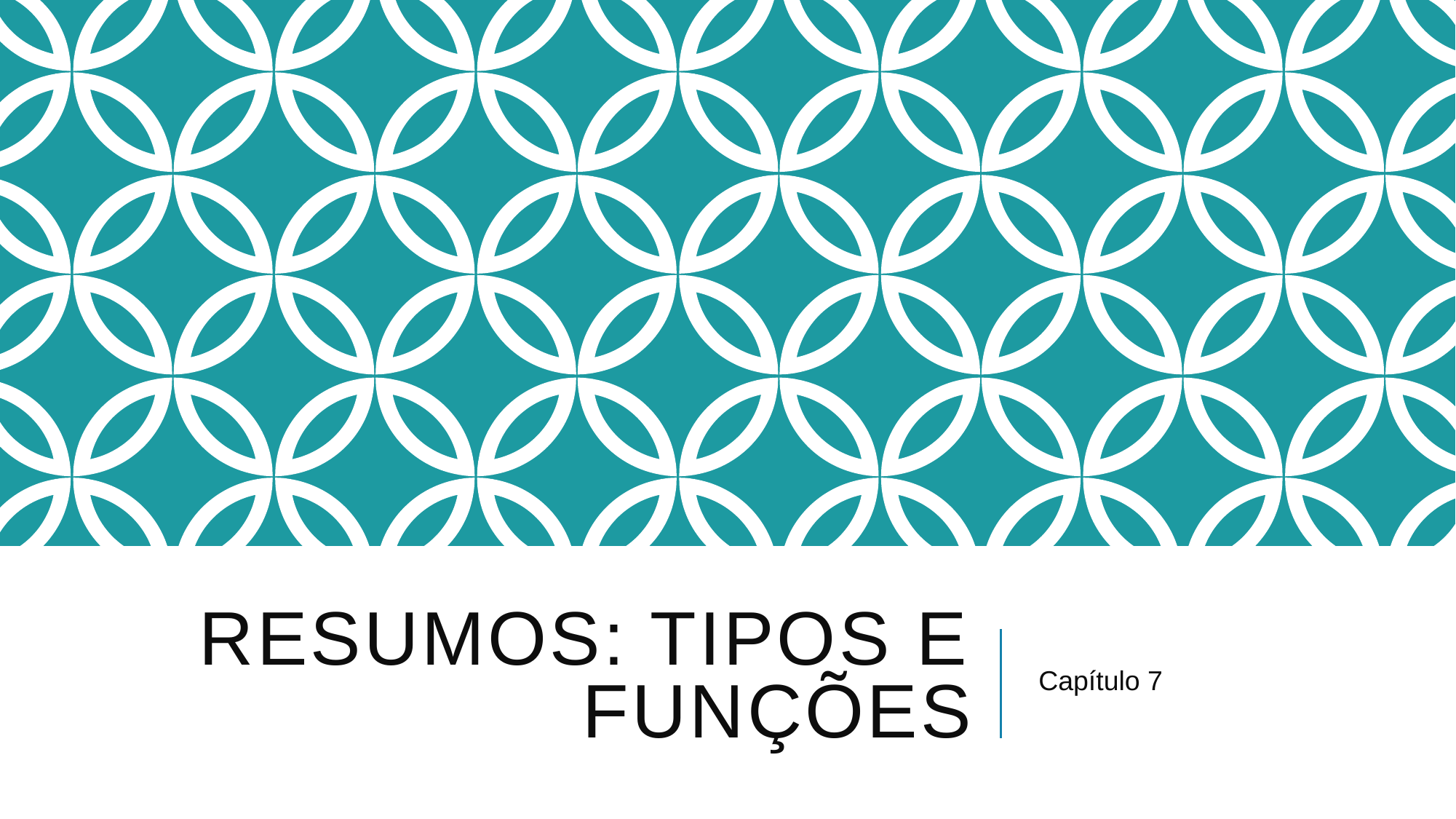

# Resumos: tipos e funções
Capítulo 7